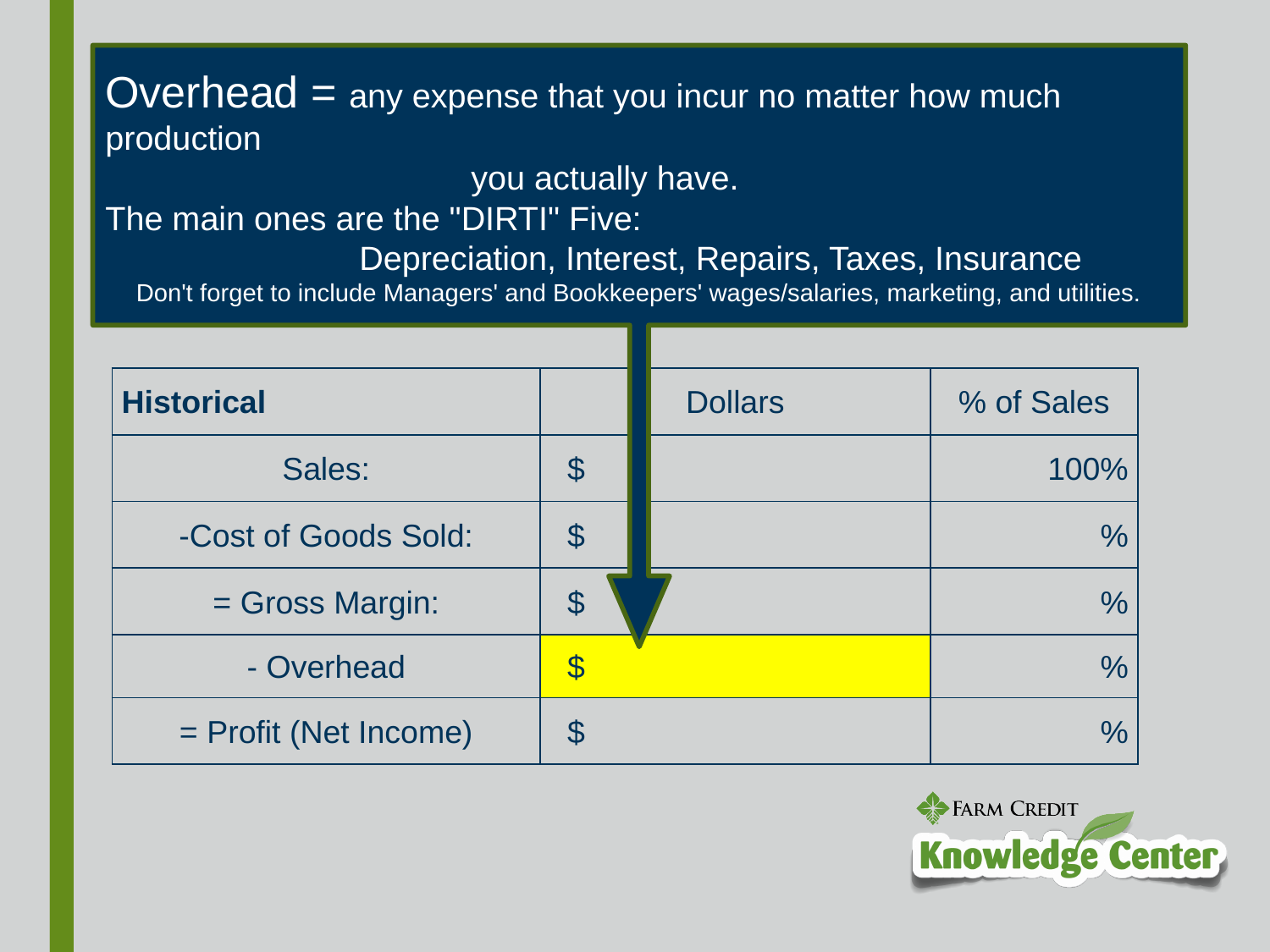

Overhead = any expense that you incur no matter how much production
		            you actually have.
The main ones are the "DIRTI" Five:
		Depreciation, Interest, Repairs, Taxes, Insurance
Don't forget to include Managers' and Bookkeepers' wages/salaries, marketing, and utilities.
| Historical | Dollars | % of Sales |
| --- | --- | --- |
| Sales: | $ | 100% |
| -Cost of Goods Sold: | $ | % |
| = Gross Margin: | $ | % |
| - Overhead | $ | % |
| = Profit (Net Income) | $ | % |